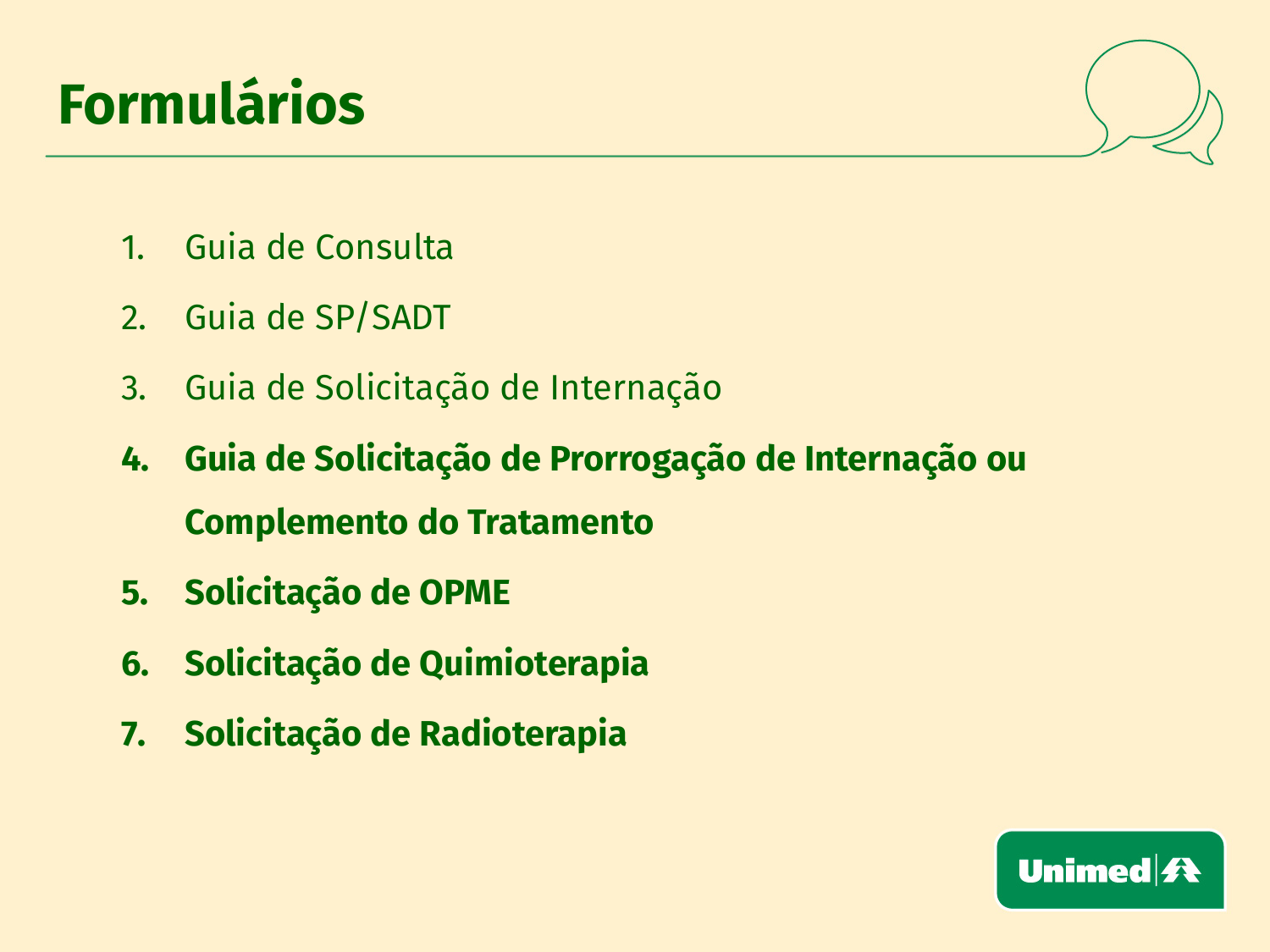

# Formulários
Guia de Consulta
Guia de SP/SADT
Guia de Solicitação de Internação
Guia de Solicitação de Prorrogação de Internação ou Complemento do Tratamento
Solicitação de OPME
Solicitação de Quimioterapia
Solicitação de Radioterapia